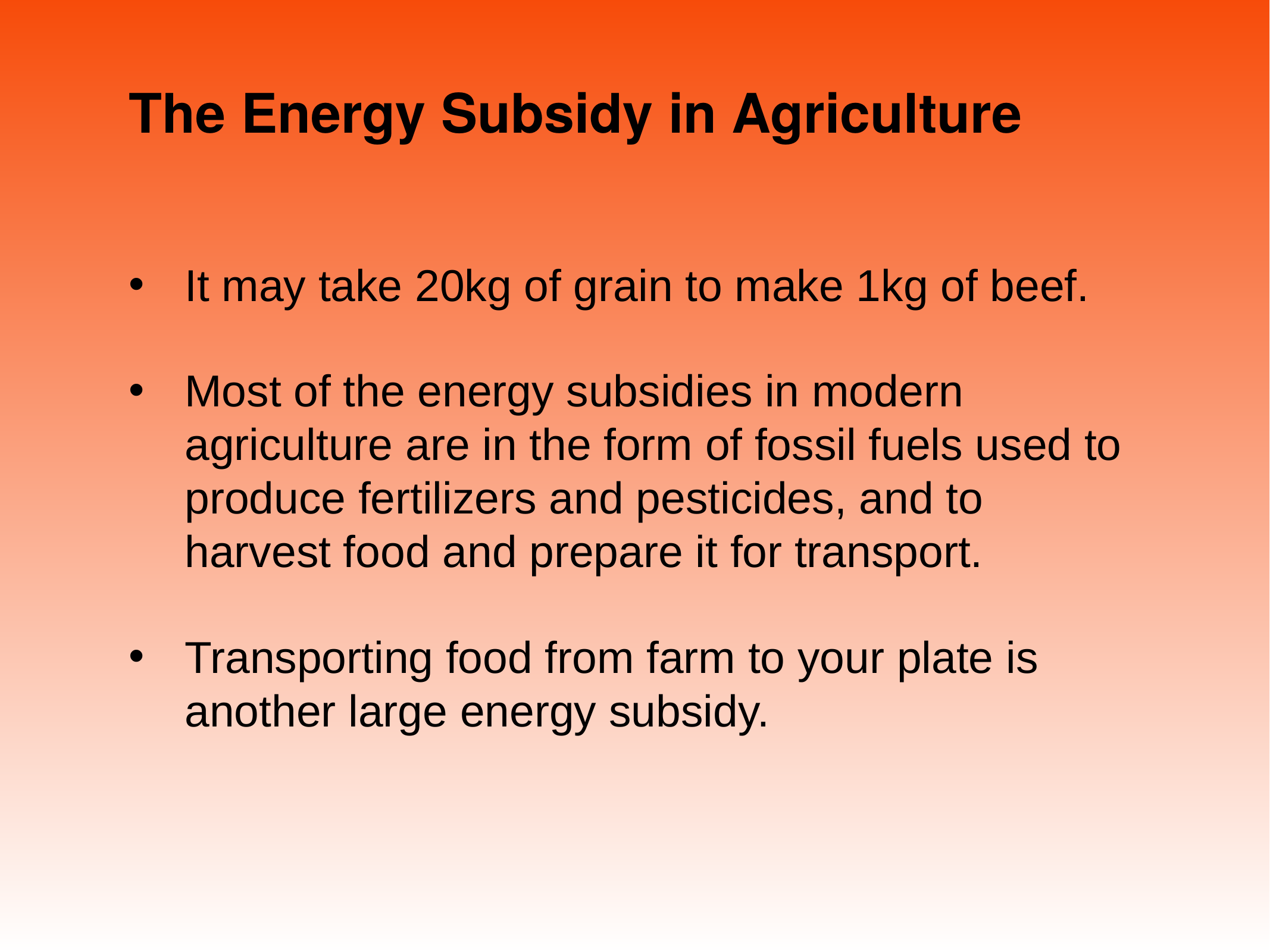

# The Energy Subsidy in Agriculture
It may take 20kg of grain to make 1kg of beef.
Most of the energy subsidies in modern agriculture are in the form of fossil fuels used to produce fertilizers and pesticides, and to harvest food and prepare it for transport.
Transporting food from farm to your plate is another large energy subsidy.